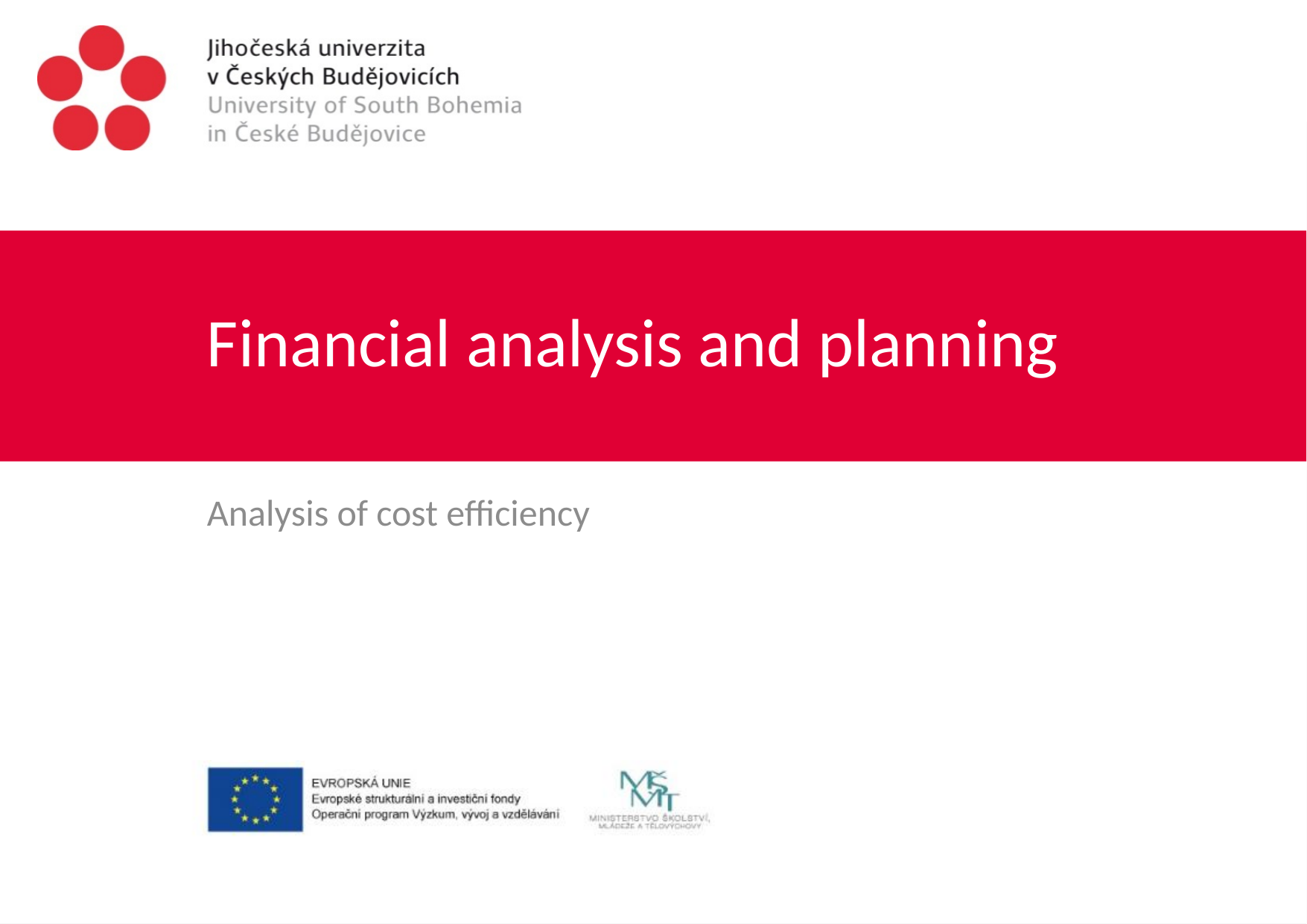

# Financial analysis and planning
Analysis of cost efficiency